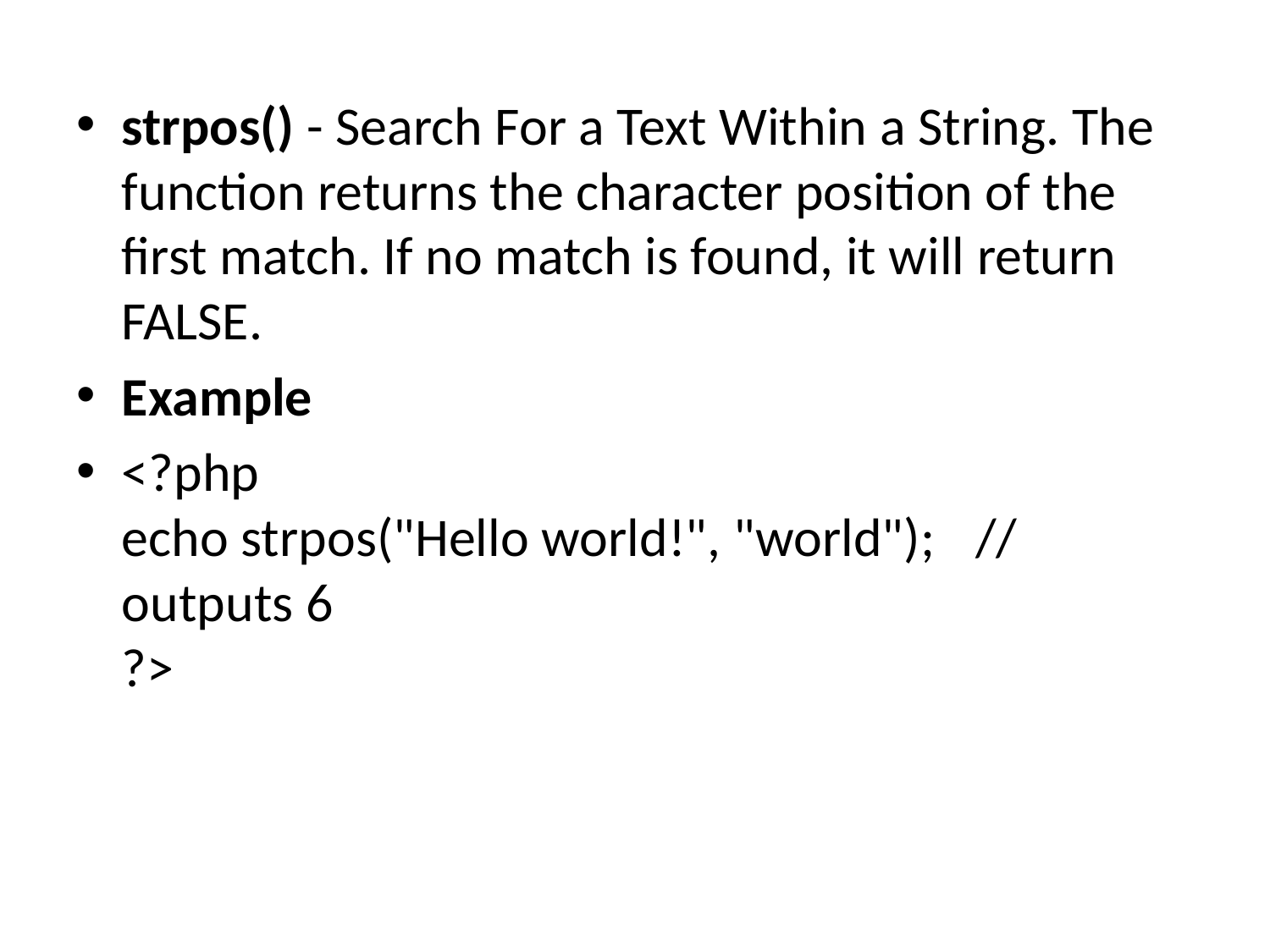

strpos() - Search For a Text Within a String. The function returns the character position of the first match. If no match is found, it will return FALSE.
Example
<?php
echo strpos("Hello world!", "world"); 		// outputs 6
?>